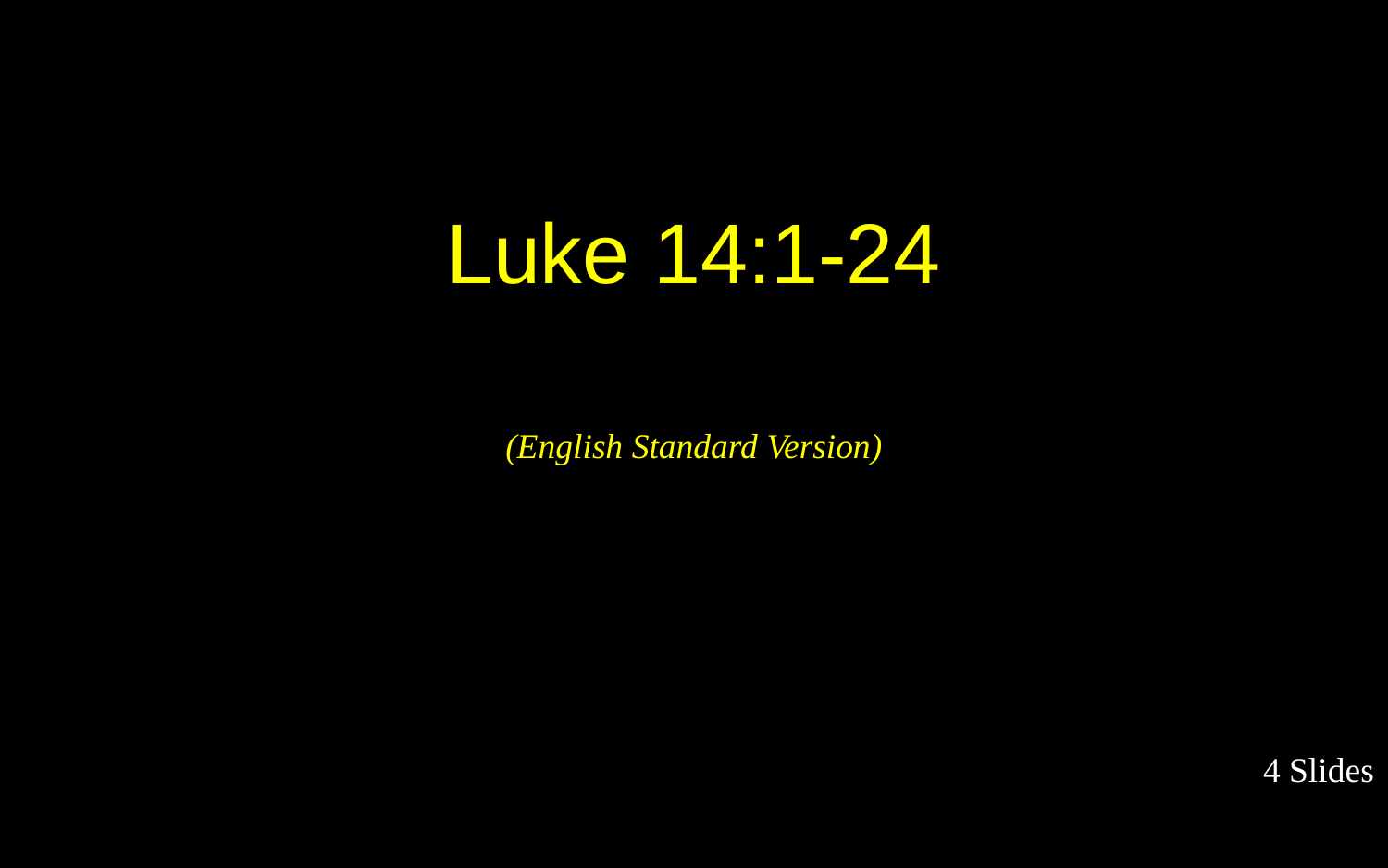

Luke 14:1-24

(English Standard Version)

4 Slides